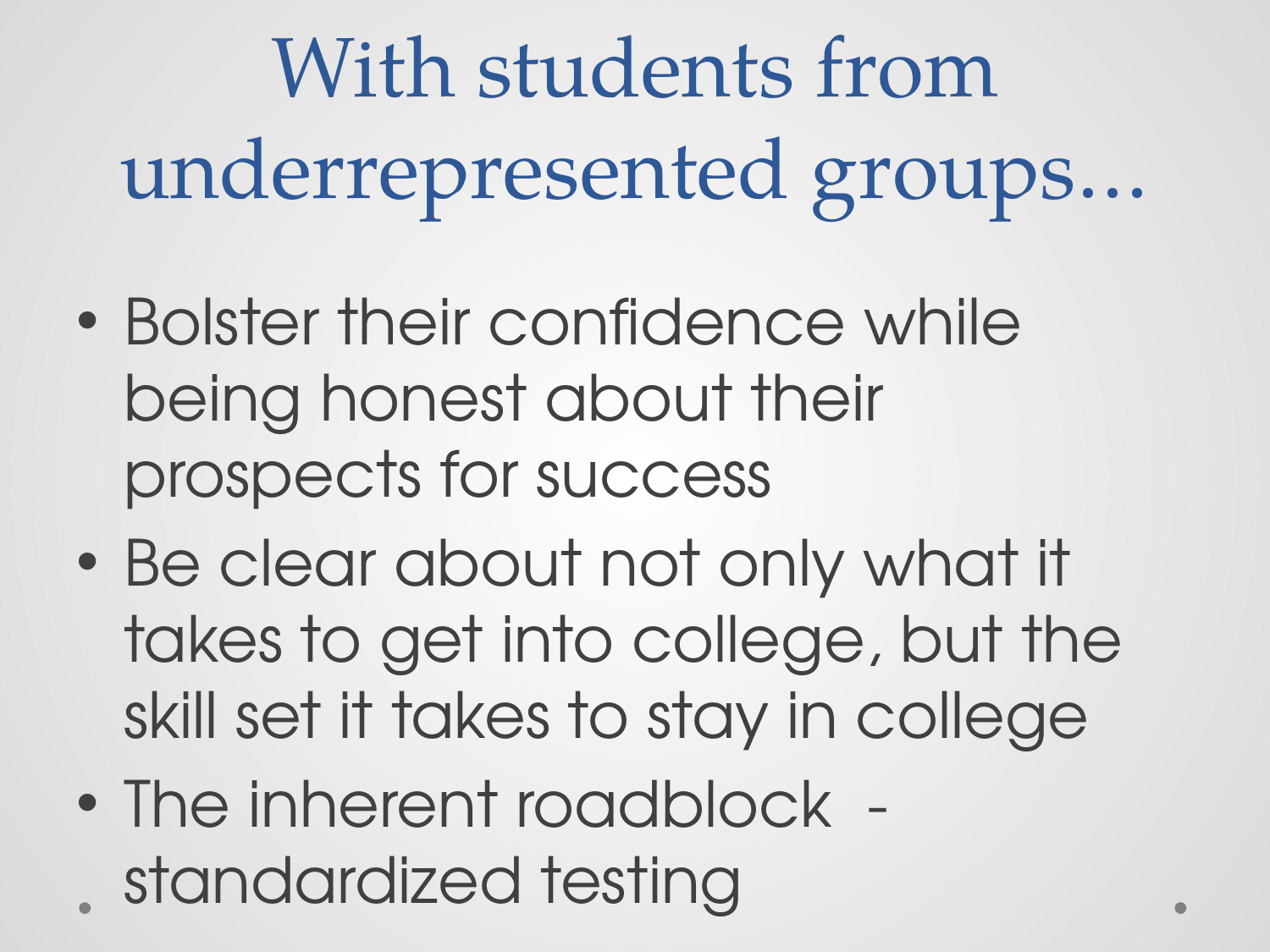

# With students from underrepresented groups…
Bolster their confidence while being honest about their prospects for success
Be clear about not only what it takes to get into college, but the skill set it takes to stay in college
The inherent roadblock  - standardized testing